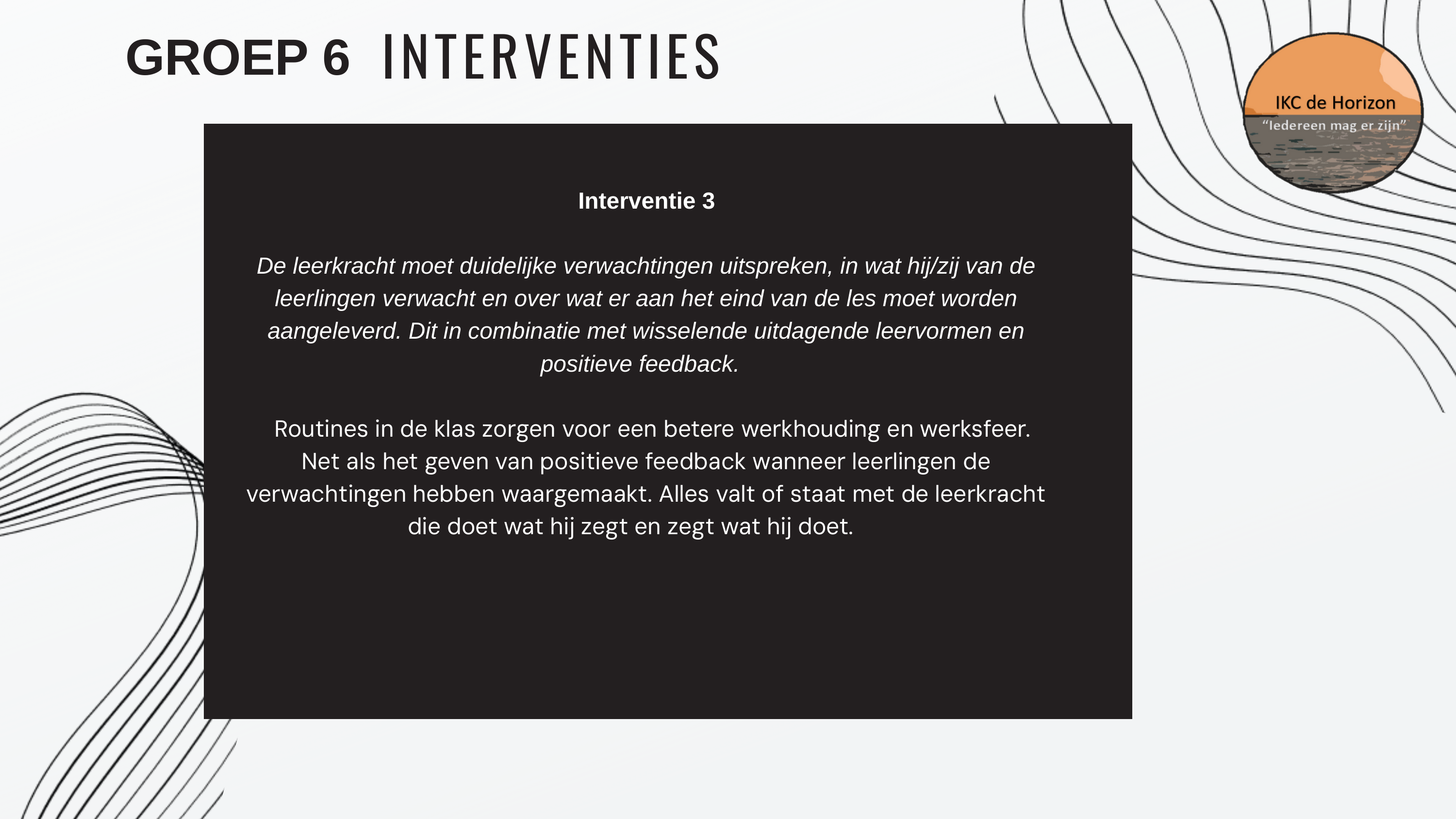

INTERVENTIES
GROEP 6

Interventie 3

De leerkracht moet duidelijke verwachtingen uitspreken, in wat hij/zij van de leerlingen verwacht en over wat er aan het eind van de les moet worden aangeleverd. Dit in combinatie met wisselende uitdagende leervormen en positieve feedback.

  Routines in de klas zorgen voor een betere werkhouding en werksfeer. Net als het geven van positieve feedback wanneer leerlingen de verwachtingen hebben waargemaakt. Alles valt of staat met de leerkracht die doet wat hij zegt en zegt wat hij doet.